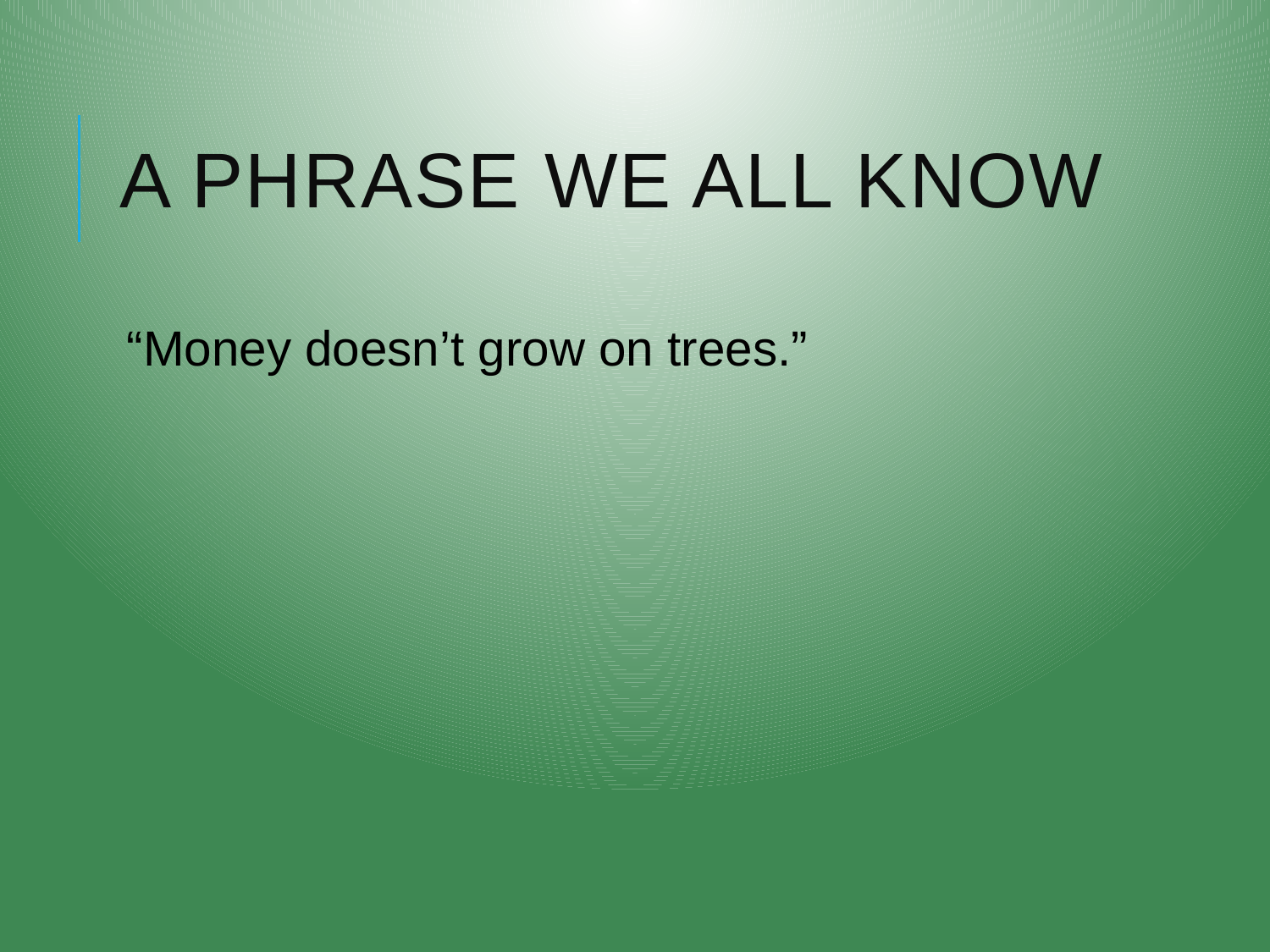

# A Phrase We All Know
“Money doesn’t grow on trees.”